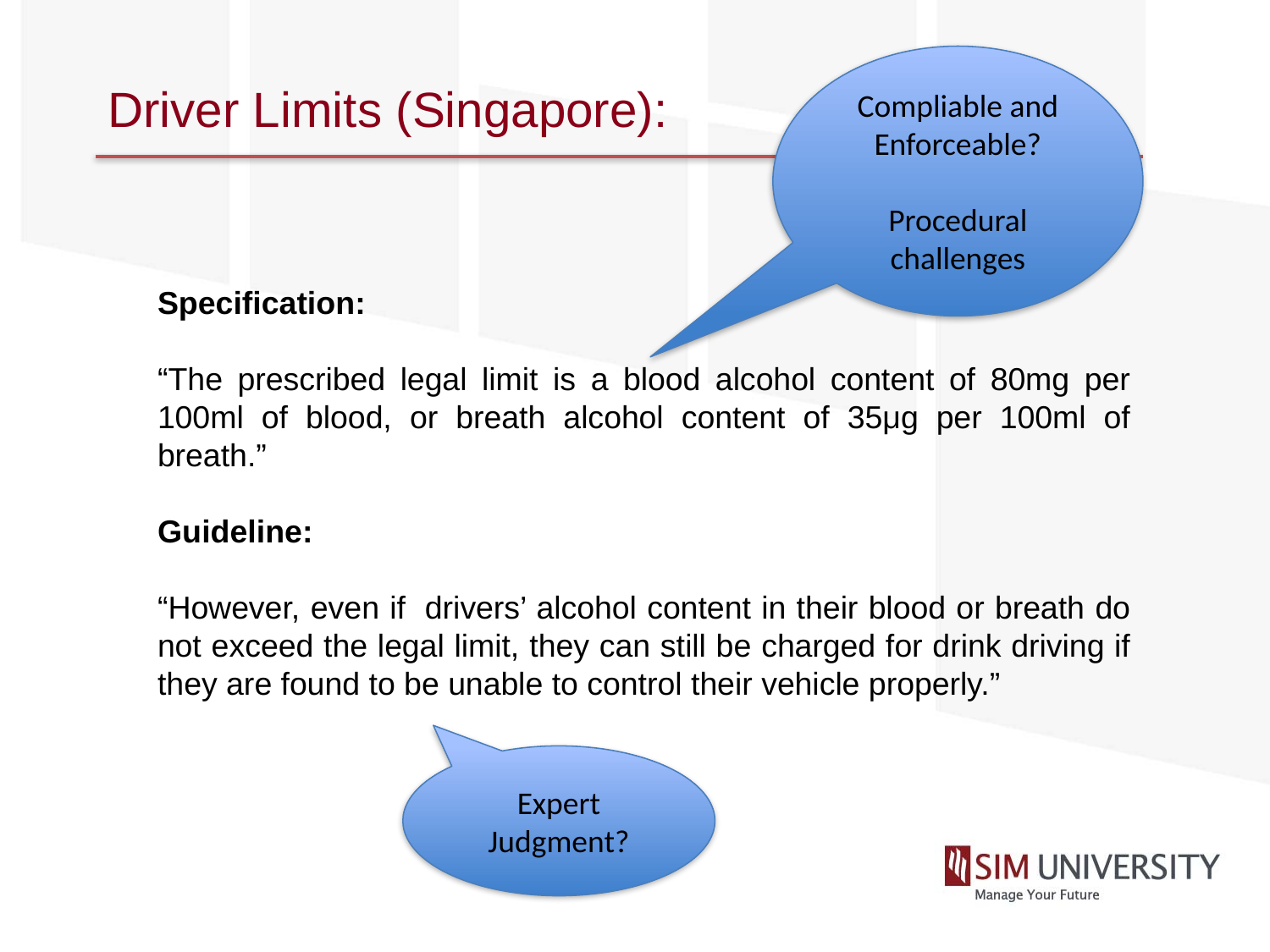

Compliable and Enforceable?
Procedural challenges
# Driver Limits (Singapore):
Specification:

“The prescribed legal limit is a blood alcohol content of 80mg per 100ml of blood, or breath alcohol content of 35μg per 100ml of breath.”

Guideline:

“However, even if  drivers’ alcohol content in their blood or breath do not exceed the legal limit, they can still be charged for drink driving if they are found to be unable to control their vehicle properly.”
Expert Judgment?